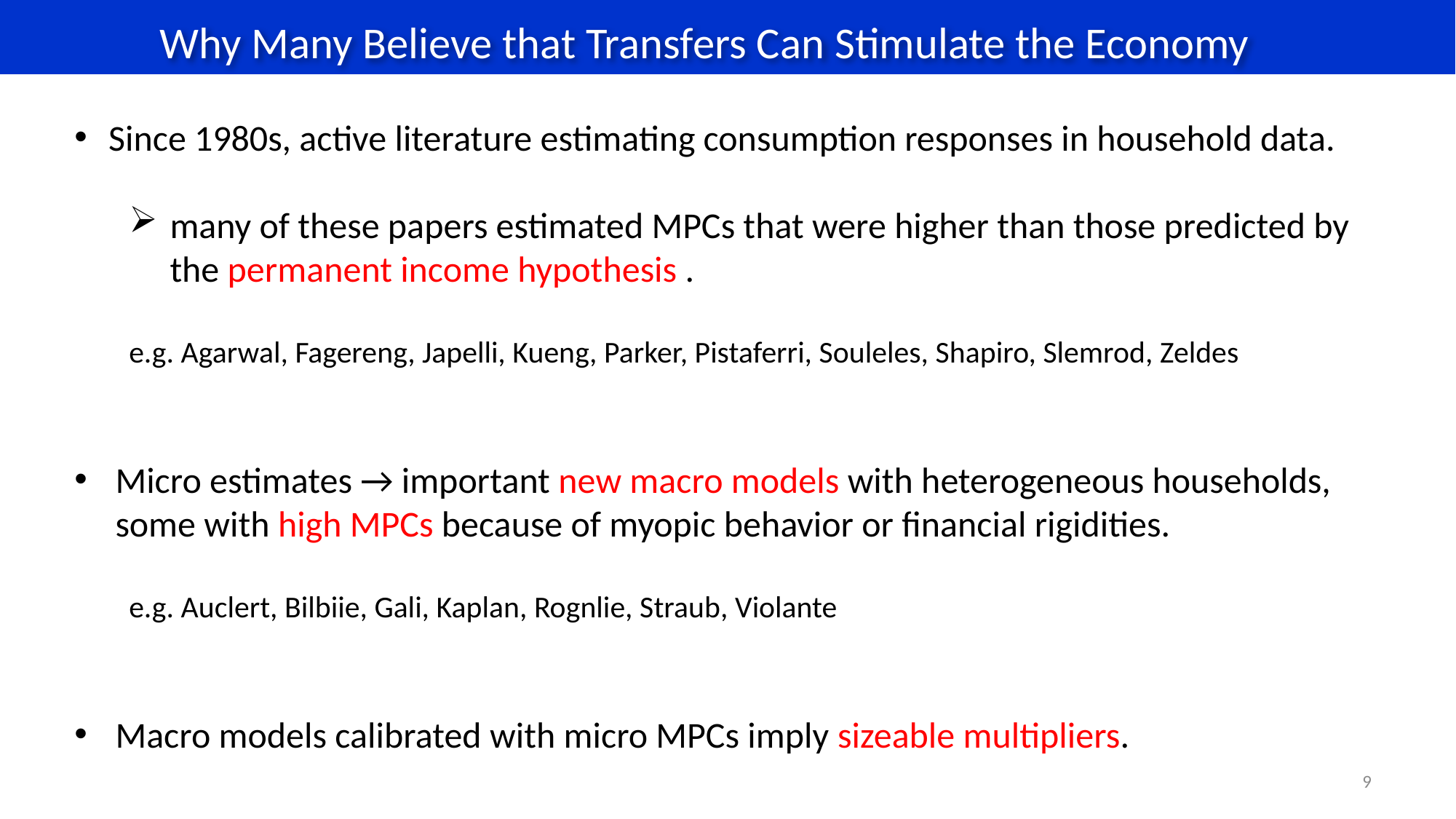

Why Many Believe that Transfers Can Stimulate the Economy
Since 1980s, active literature estimating consumption responses in household data.

many of these papers estimated MPCs that were higher than those predicted by the permanent income hypothesis .

e.g. Agarwal, Fagereng, Japelli, Kueng, Parker, Pistaferri, Souleles, Shapiro, Slemrod, Zeldes

Micro estimates → important new macro models with heterogeneous households, some with high MPCs because of myopic behavior or financial rigidities.

e.g. Auclert, Bilbiie, Gali, Kaplan, Rognlie, Straub, Violante

Macro models calibrated with micro MPCs imply sizeable multipliers.
9